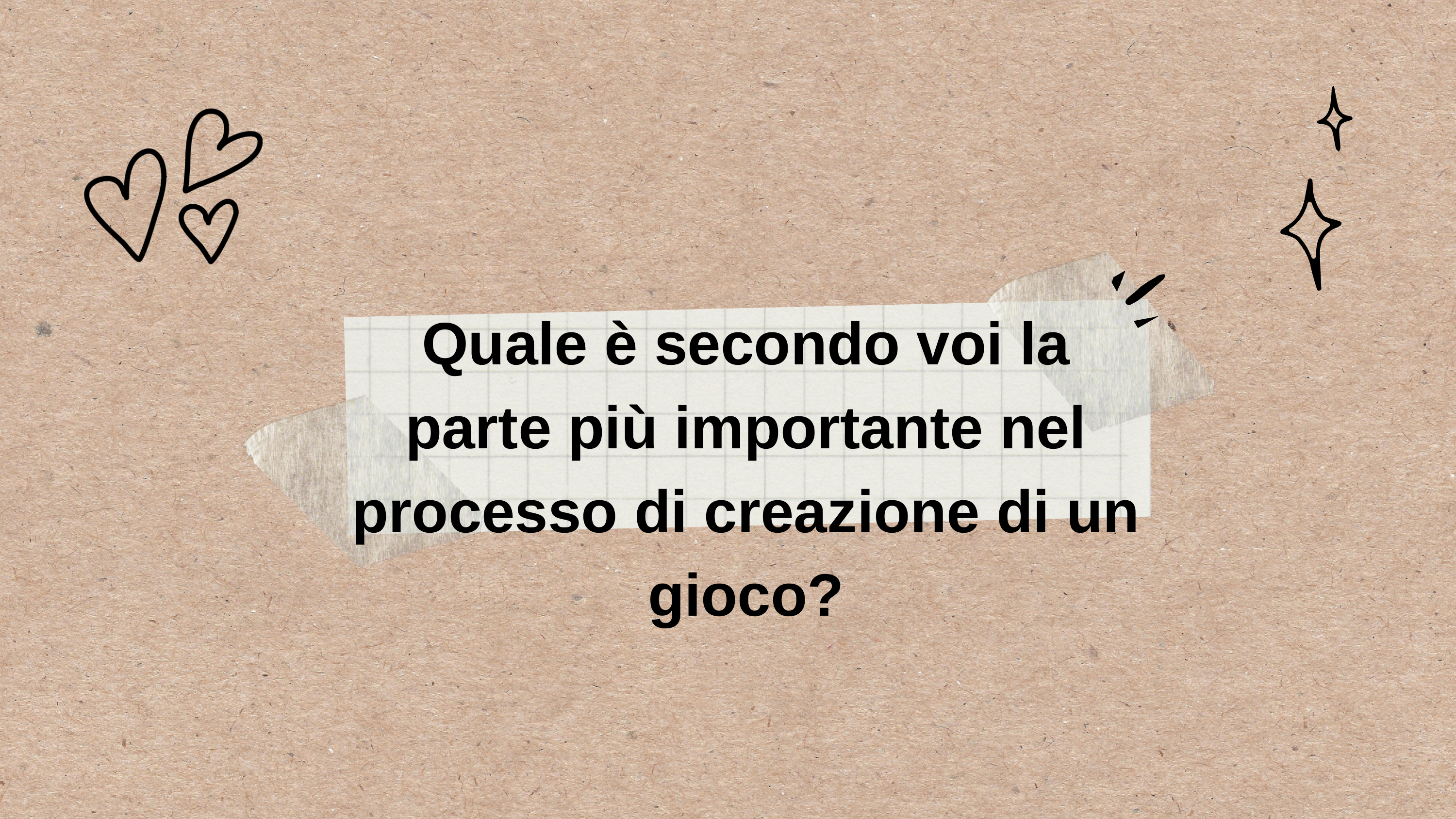

Quale è secondo voi la parte più importante nel processo di creazione di un gioco?